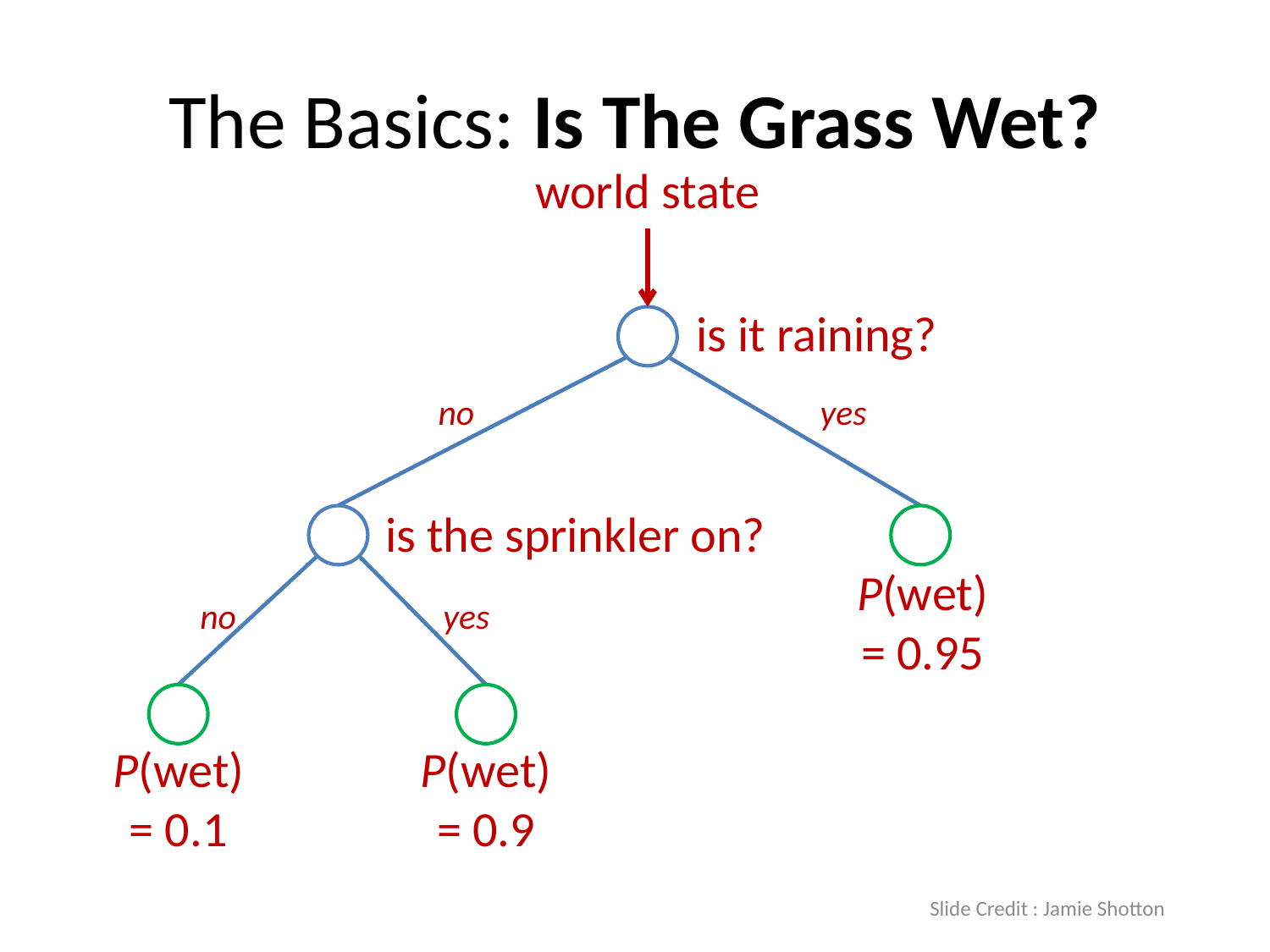

# The Basics: Is The Grass Wet?
world state
is it raining?

no
yes
is the sprinkler on?

P(wet)
= 0.95
no
yes

P(wet)
= 0.1
P(wet)
= 0.9
Slide Credit : Jamie Shotton